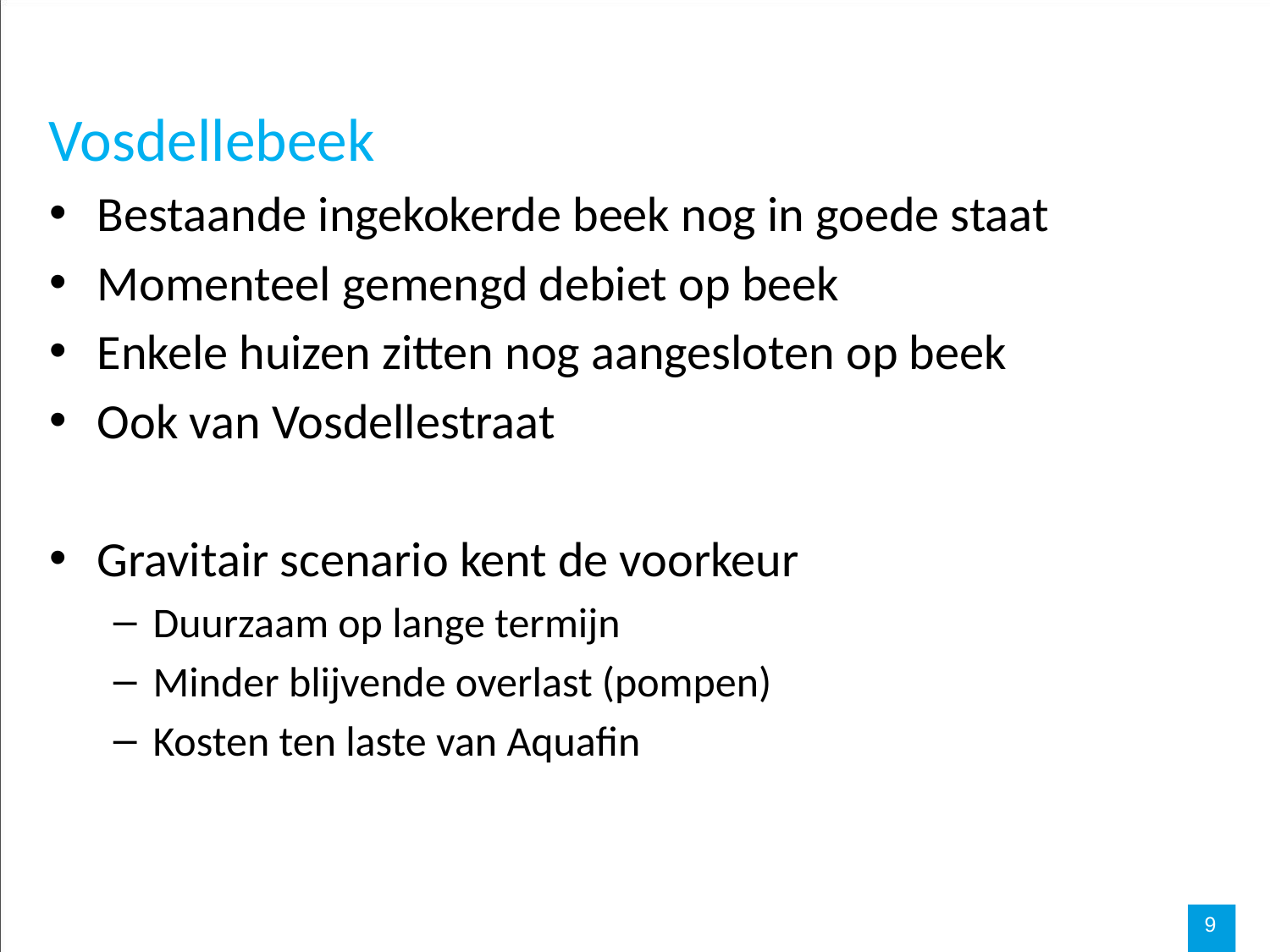

Vosdellebeek
Bestaande ingekokerde beek nog in goede staat
Momenteel gemengd debiet op beek
Enkele huizen zitten nog aangesloten op beek
Ook van Vosdellestraat

Gravitair scenario kent de voorkeur
Duurzaam op lange termijn
Minder blijvende overlast (pompen)
Kosten ten laste van Aquafin